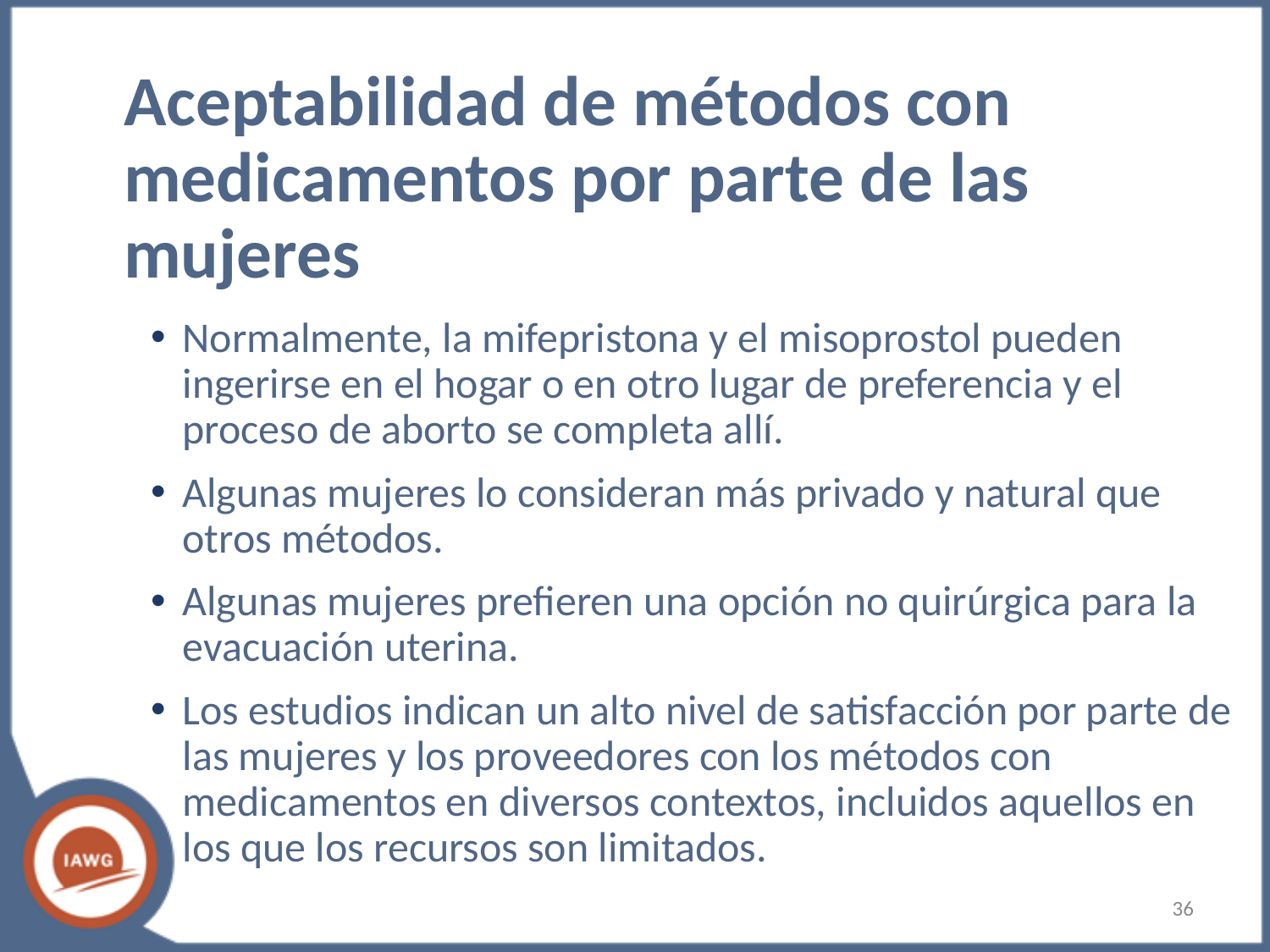

# Aceptabilidad de métodos con medicamentos por parte de las mujeres
Normalmente, la mifepristona y el misoprostol pueden ingerirse en el hogar o en otro lugar de preferencia y el proceso de aborto se completa allí.
Algunas mujeres lo consideran más privado y natural que otros métodos.
Algunas mujeres prefieren una opción no quirúrgica para la evacuación uterina.
Los estudios indican un alto nivel de satisfacción por parte de las mujeres y los proveedores con los métodos con medicamentos en diversos contextos, incluidos aquellos en los que los recursos son limitados.

36